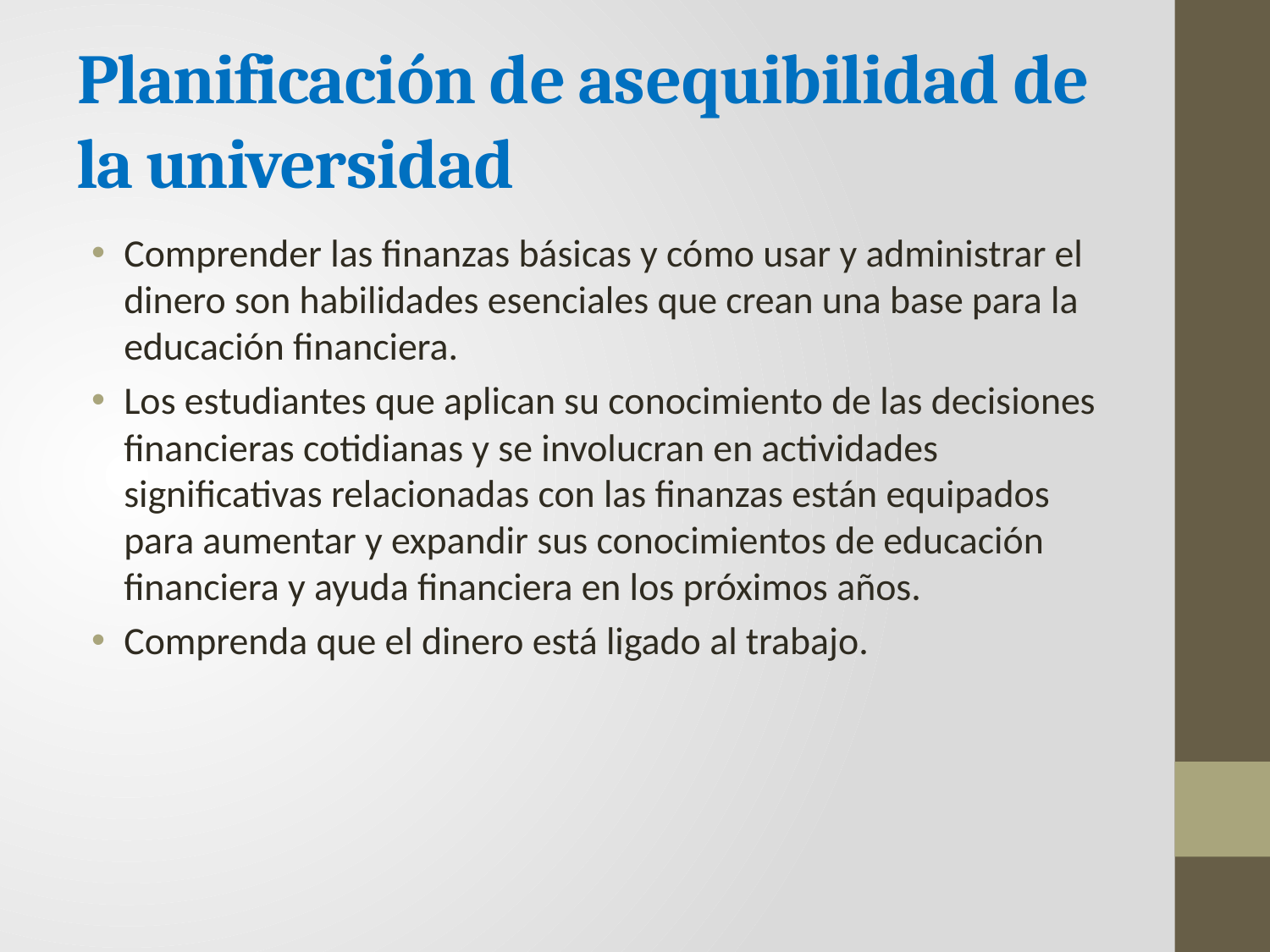

# Planificación de asequibilidad de la universidad
Comprender las finanzas básicas y cómo usar y administrar el dinero son habilidades esenciales que crean una base para la educación financiera.
Los estudiantes que aplican su conocimiento de las decisiones financieras cotidianas y se involucran en actividades significativas relacionadas con las finanzas están equipados para aumentar y expandir sus conocimientos de educación financiera y ayuda financiera en los próximos años.
Comprenda que el dinero está ligado al trabajo.